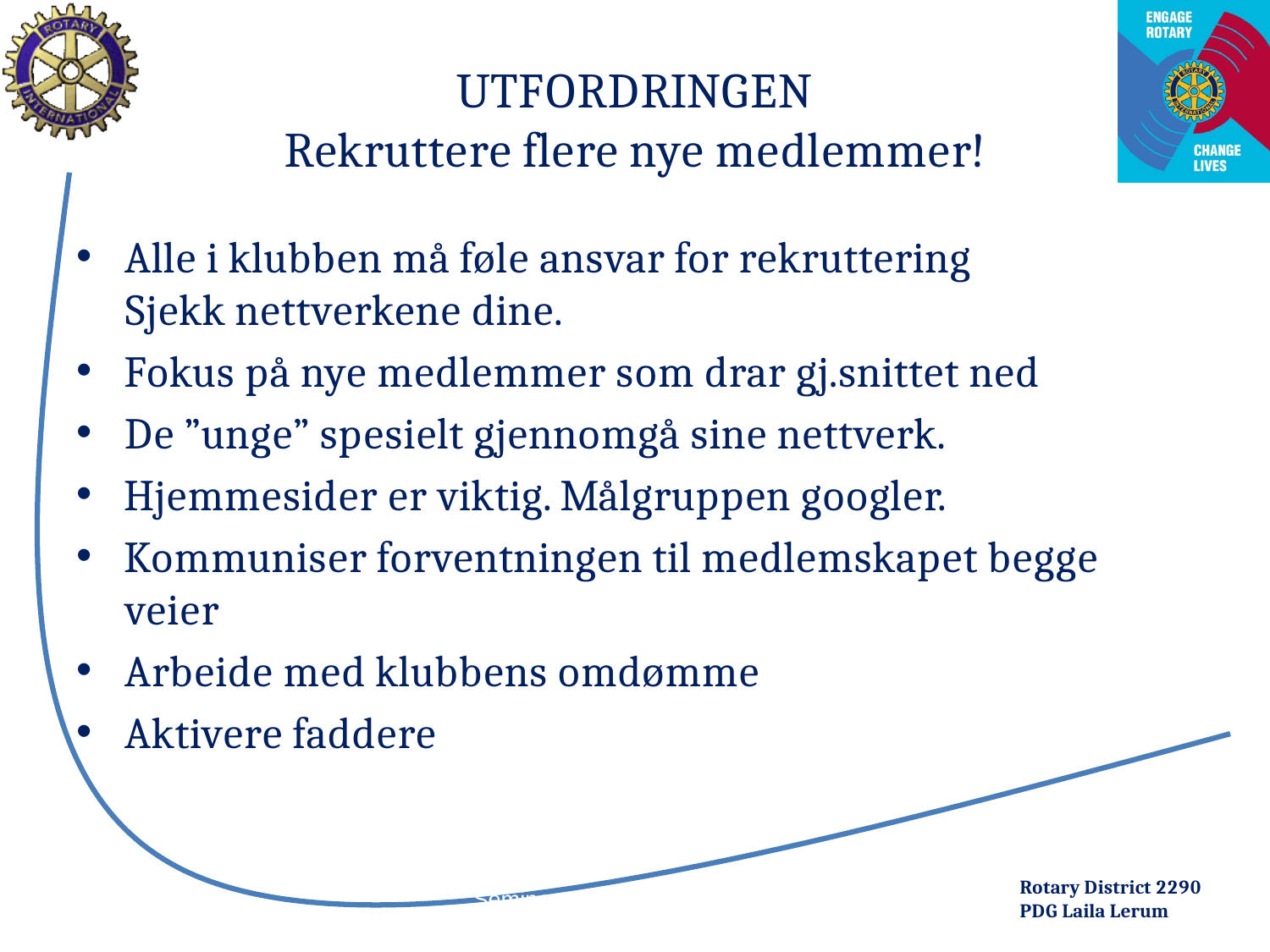

# UTFORDRINGEN Rekruttere flere nye medlemmer!
Alle i klubben må føle ansvar for rekruttering
Sjekk nettverkene dine.
Fokus på nye medlemmer som drar gj.snittet ned
De ”unge” spesielt gjennomgå sine nettverk.
Hjemmesider er viktig. Målgruppen googler.
Kommuniser forventningen til medlemskapet begge veier
Arbeide med klubbens omdømme
Aktivere faddere

Seminar medlemsutvikling 2012